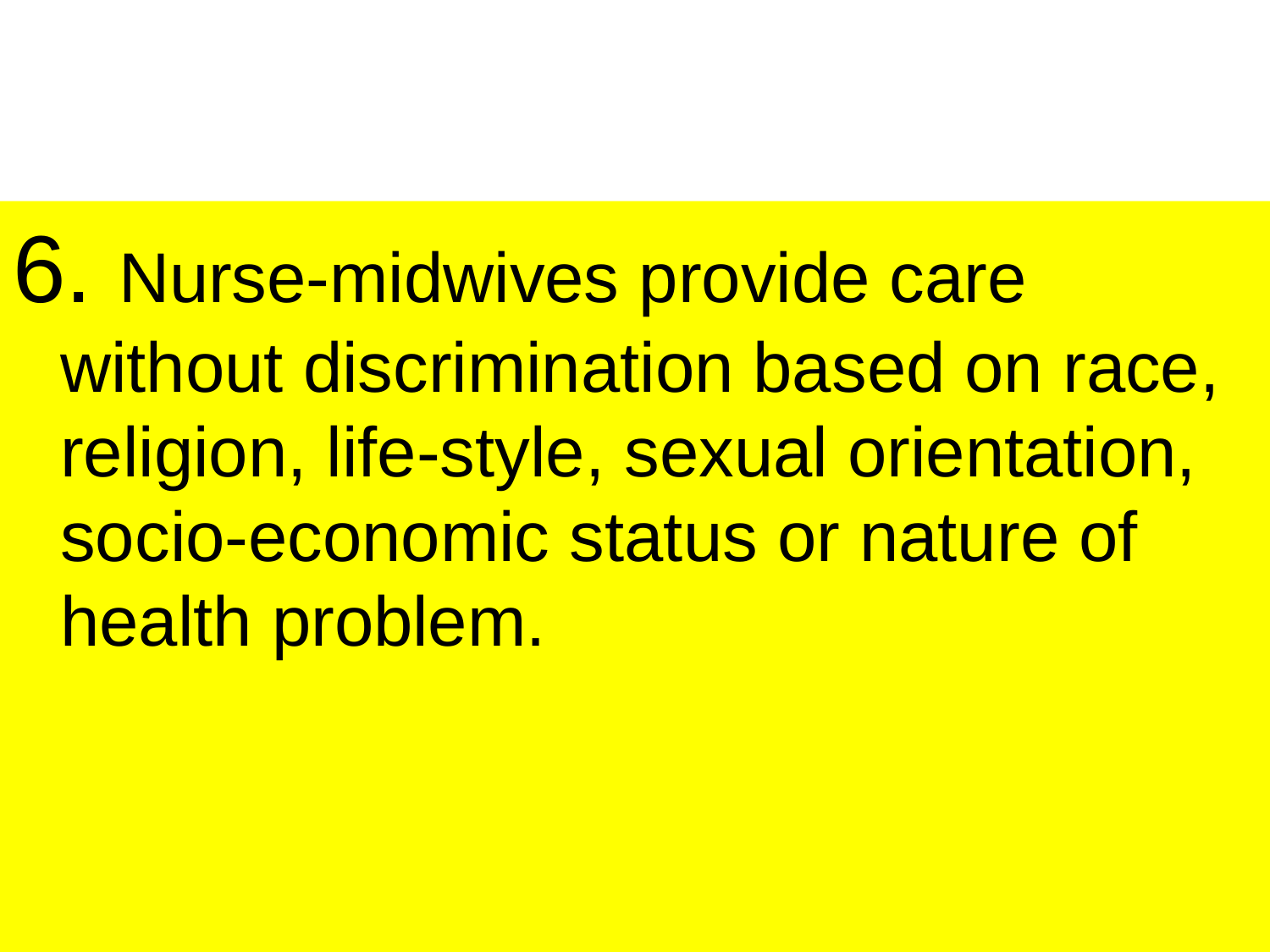

#
6. Nurse-midwives provide care without discrimination based on race, religion, life-style, sexual orientation, socio-economic status or nature of health problem.